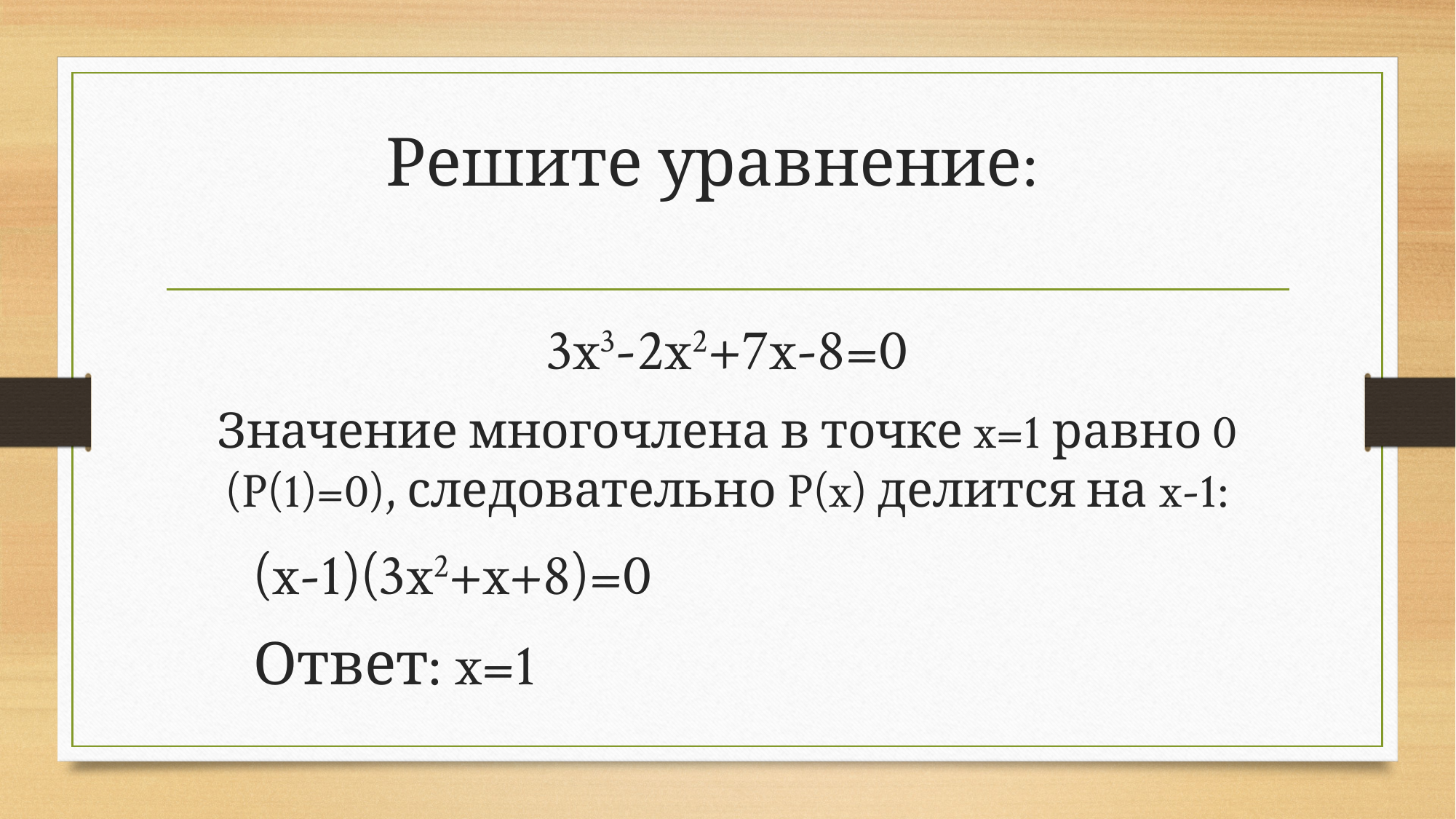

# Решите уравнение:
3x3-2x2+7x-8=0
Значение многочлена в точке x=1 равно 0 (P(1)=0), следовательно P(x) делится на x-1:
					(x-1)(3x2+x+8)=0
	Ответ: x=1